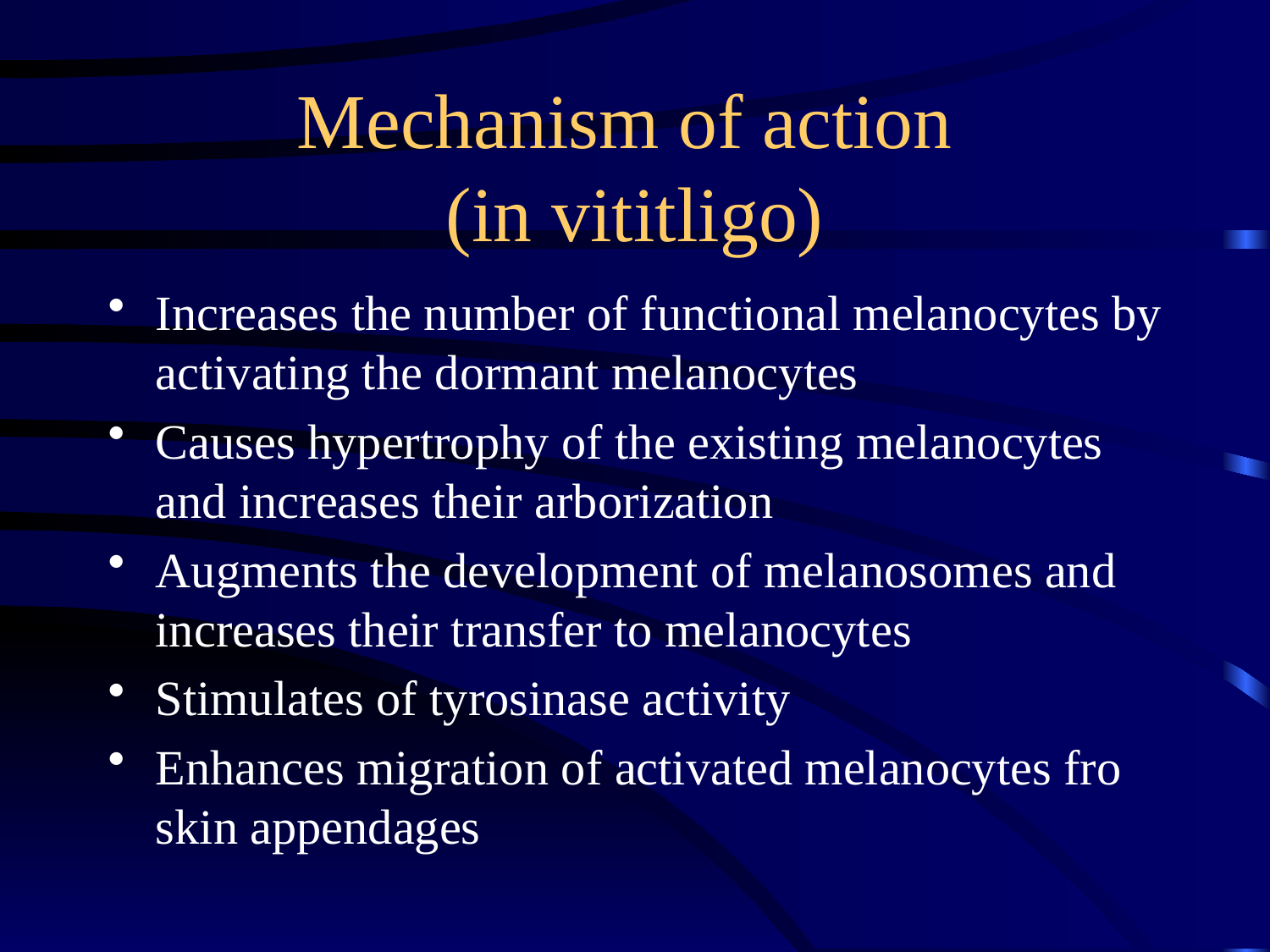

# Mechanism of action (in vititligo)
Increases the number of functional melanocytes by activating the dormant melanocytes
Causes hypertrophy of the existing melanocytes and increases their arborization
Augments the development of melanosomes and increases their transfer to melanocytes
Stimulates of tyrosinase activity
Enhances migration of activated melanocytes fro skin appendages